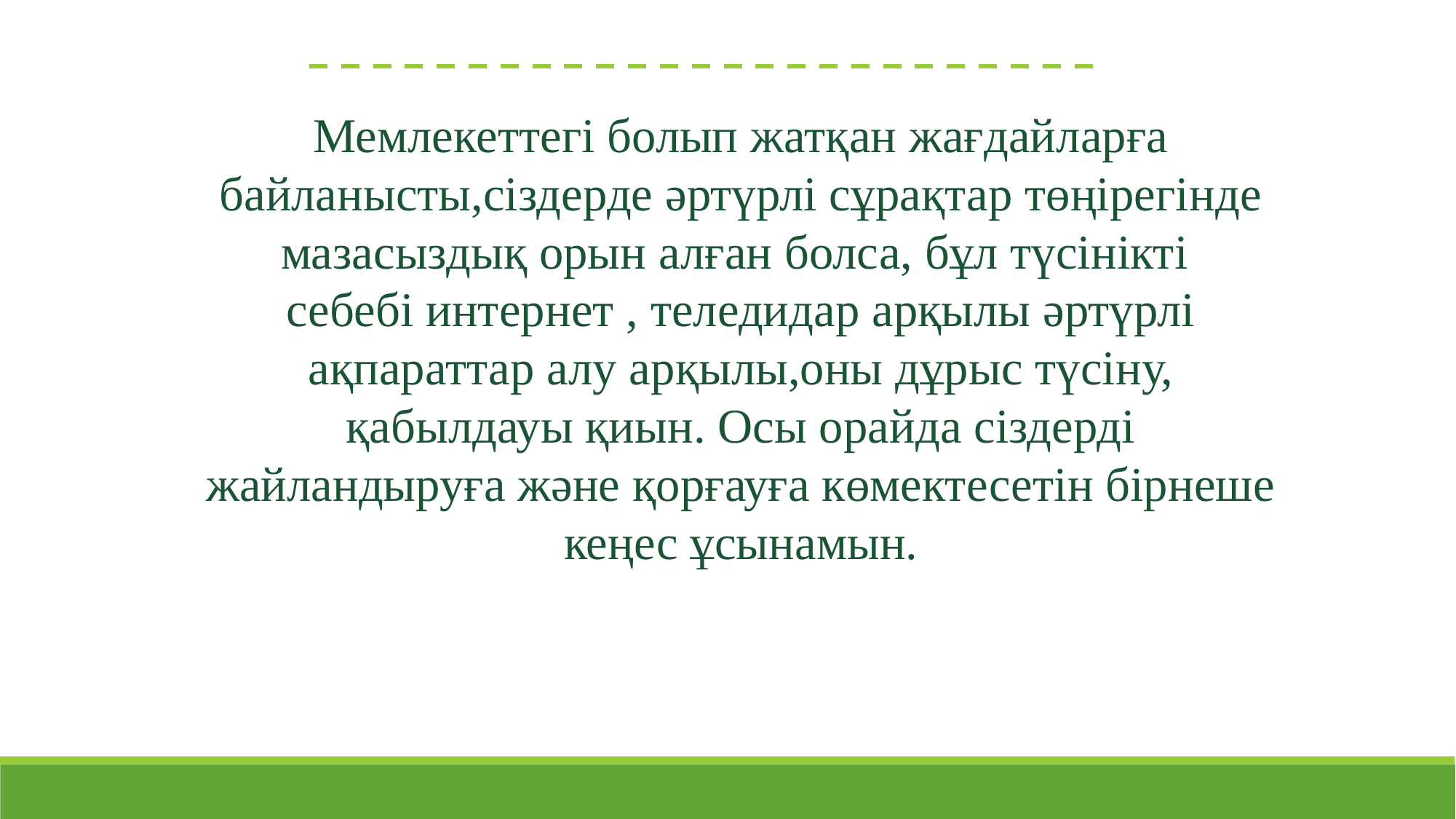

Мемлекеттегі болып жатқан жағдайларға байланысты,сіздерде әртүрлі сұрақтар төңірегінде мазасыздық орын алған болса, бұл түсінікті
себебі интернет , теледидар арқылы әртүрлі ақпараттар алу арқылы,оны дұрыс түсіну, қабылдауы қиын. Осы орайда сіздерді жайландыруға және қорғауға көмектесетін бірнеше кеңес ұсынамын.